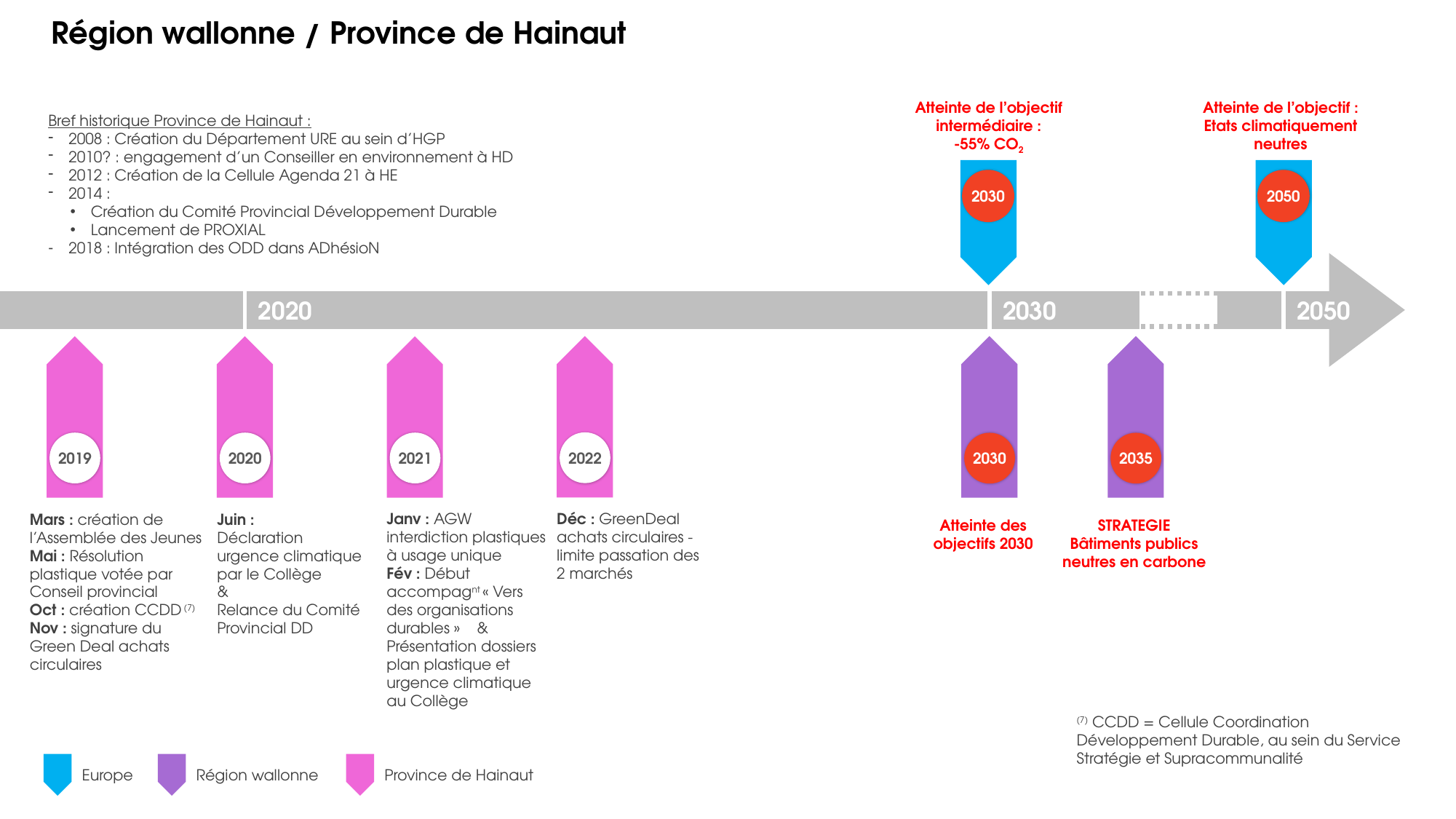

# Région wallonne / Province de Hainaut
Atteinte de l’objectif intermédiaire :
-55% CO2

2030
Atteinte de l’objectif :
Etats climatiquement neutres

2050
Bref historique Province de Hainaut :
2008 : Création du Département URE au sein d’HGP
2010? : engagement d’un Conseiller en environnement à HD
2012 : Création de la Cellule Agenda 21 à HE
2014 :
Création du Comité Provincial Développement Durable
Lancement de PROXIAL
2018 : Intégration des ODD dans ADhésioN
2020
2030
2050
Déc : GreenDeal achats circulaires - limite passation des 2 marchés

2022
Atteinte des objectifs 2030

2030
STRATEGIE
Bâtiments publics neutres en carbone

2035
Mars : création de l’Assemblée des Jeunes
Mai : Résolution plastique votée par Conseil provincial
Oct : création CCDD (7)
Nov : signature du Green Deal achats circulaires

2019
Juin :
Déclaration urgence climatique par le Collège
&
Relance du Comité Provincial DD

2020
Janv : AGW interdiction plastiques à usage unique
Fév : Début accompagnt « Vers des organisations durables »    &
Présentation dossiers plan plastique et urgence climatique au Collège

2021
(7) CCDD = Cellule Coordination Développement Durable, au sein du Service Stratégie et Supracommunalité

Europe
Région wallonne
Province de Hainaut